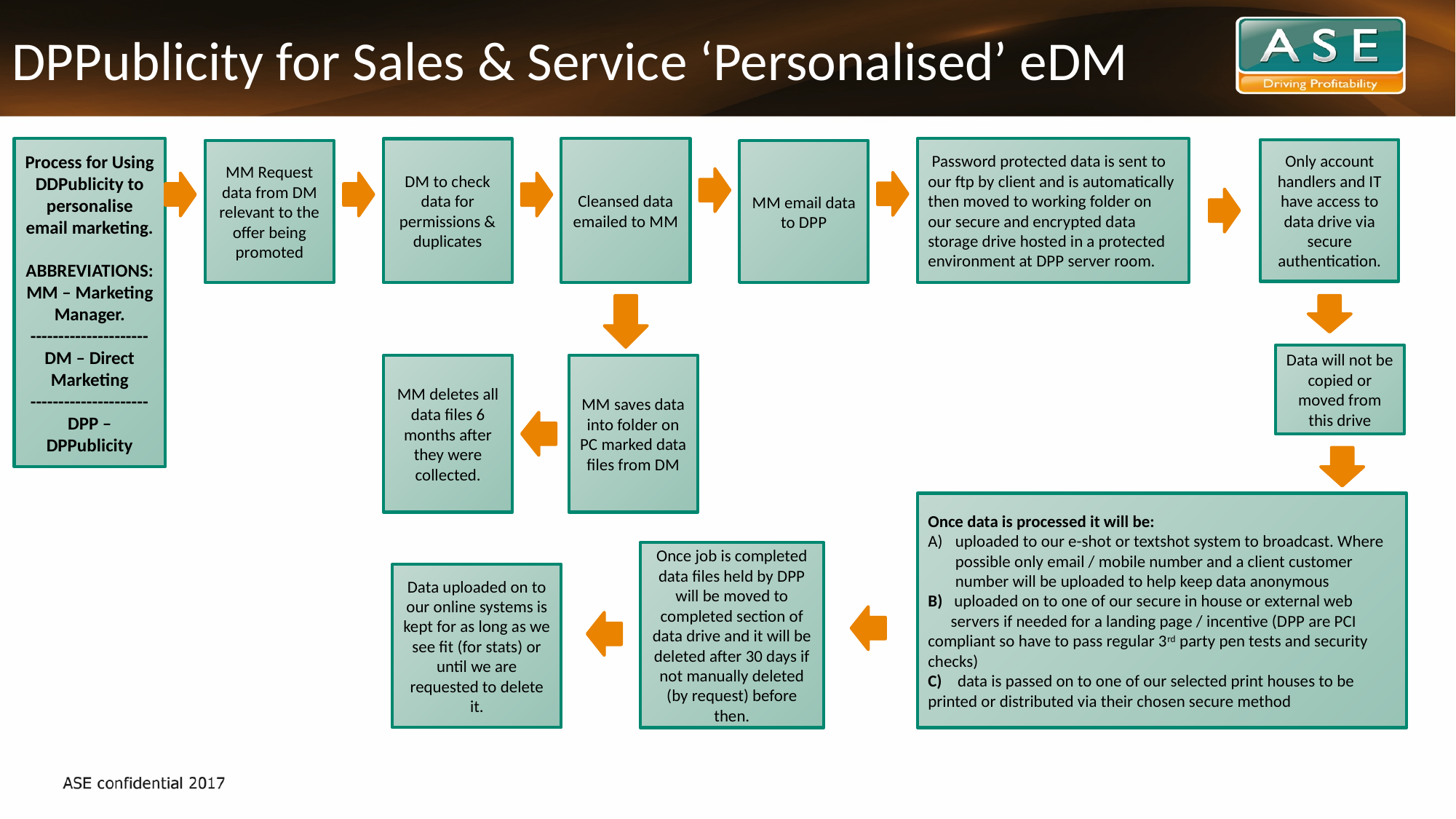

# DPPublicity for Sales & Service ‘Personalised’ eDM
Process for Using DDPublicity to personalise email marketing.

ABBREVIATIONS:
MM – Marketing Manager.
---------------------
DM – Direct Marketing
---------------------
DPP – DPPublicity
Cleansed data emailed to MM
 Password protected data is sent to our ftp by client and is automatically then moved to working folder on our secure and encrypted data storage drive hosted in a protected environment at DPP server room.
DM to check data for permissions & duplicates
Only account handlers and IT have access to data drive via secure authentication.
MM email data to DPP
MM Request data from DM relevant to the offer being promoted

Data will not be copied or moved from this drive
MM deletes all data files 6 months after they were collected.
MM saves data into folder on PC marked data files from DM

Once data is processed it will be:
uploaded to our e-shot or textshot system to broadcast. Where possible only email / mobile number and a client customer number will be uploaded to help keep data anonymous
B)   uploaded on to one of our secure in house or external web                  servers if needed for a landing page / incentive (DPP are PCI compliant so have to pass regular 3rd party pen tests and security checks)
C)    data is passed on to one of our selected print houses to be printed or distributed via their chosen secure method
Once job is completed data files held by DPP will be moved to completed section of data drive and it will be deleted after 30 days if not manually deleted (by request) before then.
Data uploaded on to our online systems is kept for as long as we see fit (for stats) or until we are requested to delete it.